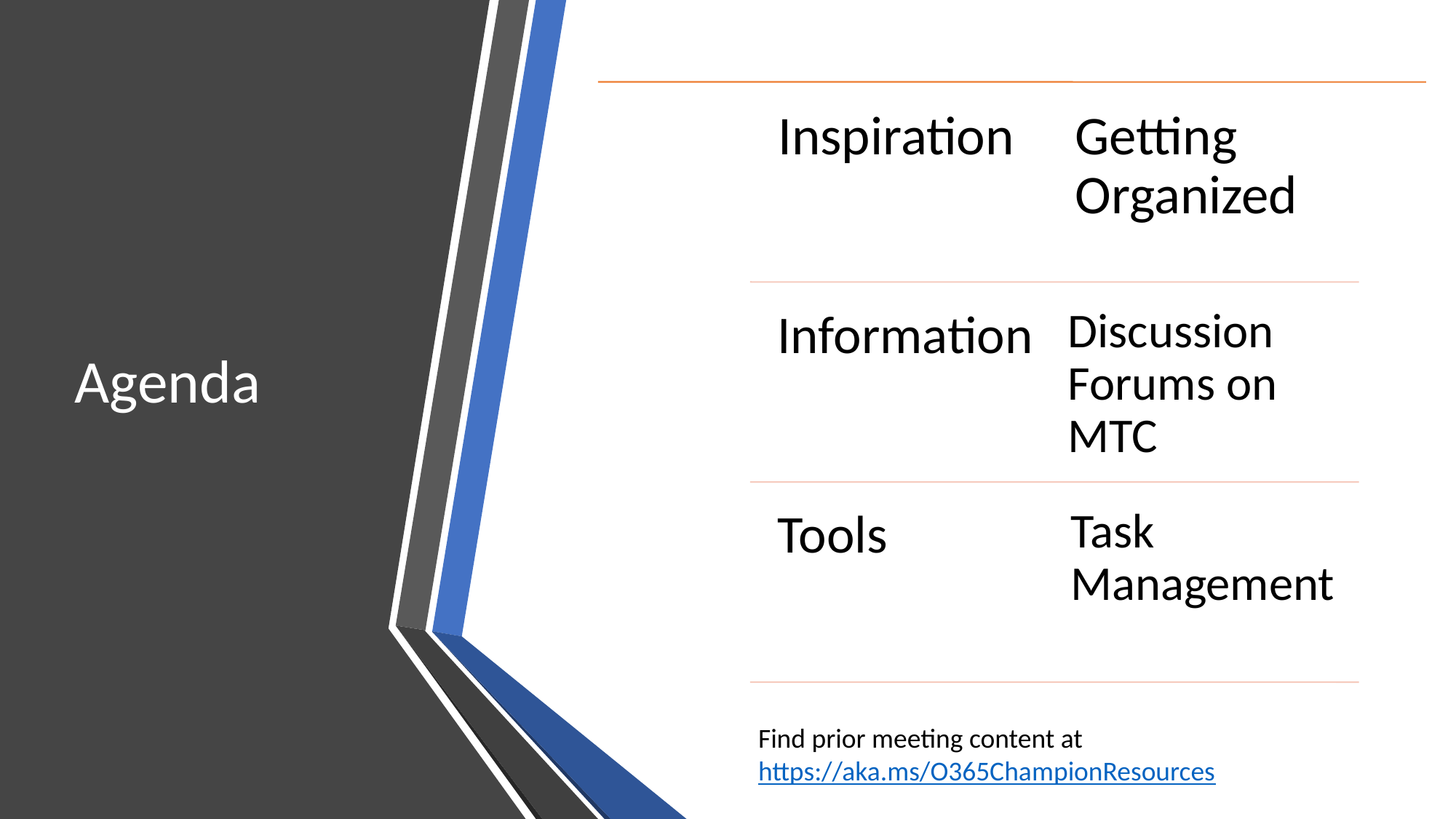

Agenda

Inspiration
Getting Organized
Information
Discussion Forums on MTC
Tools
Task Management
Find prior meeting content at https://aka.ms/O365ChampionResources